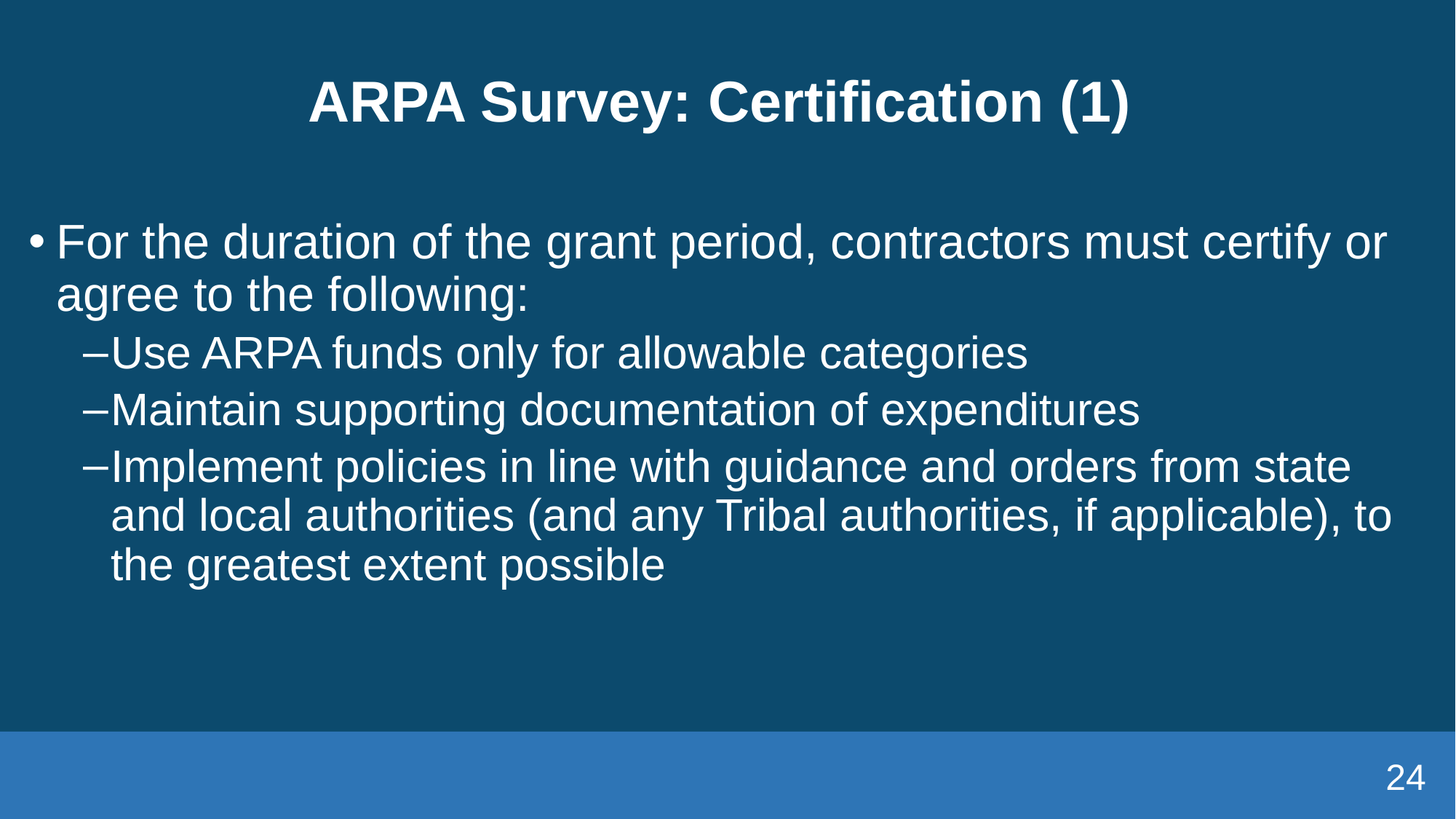

# ARPA Survey: Certification (1)
For the duration of the grant period, contractors must certify or agree to the following:
Use ARPA funds only for allowable categories
Maintain supporting documentation of expenditures
Implement policies in line with guidance and orders from state and local authorities (and any Tribal authorities, if applicable), to the greatest extent possible
24